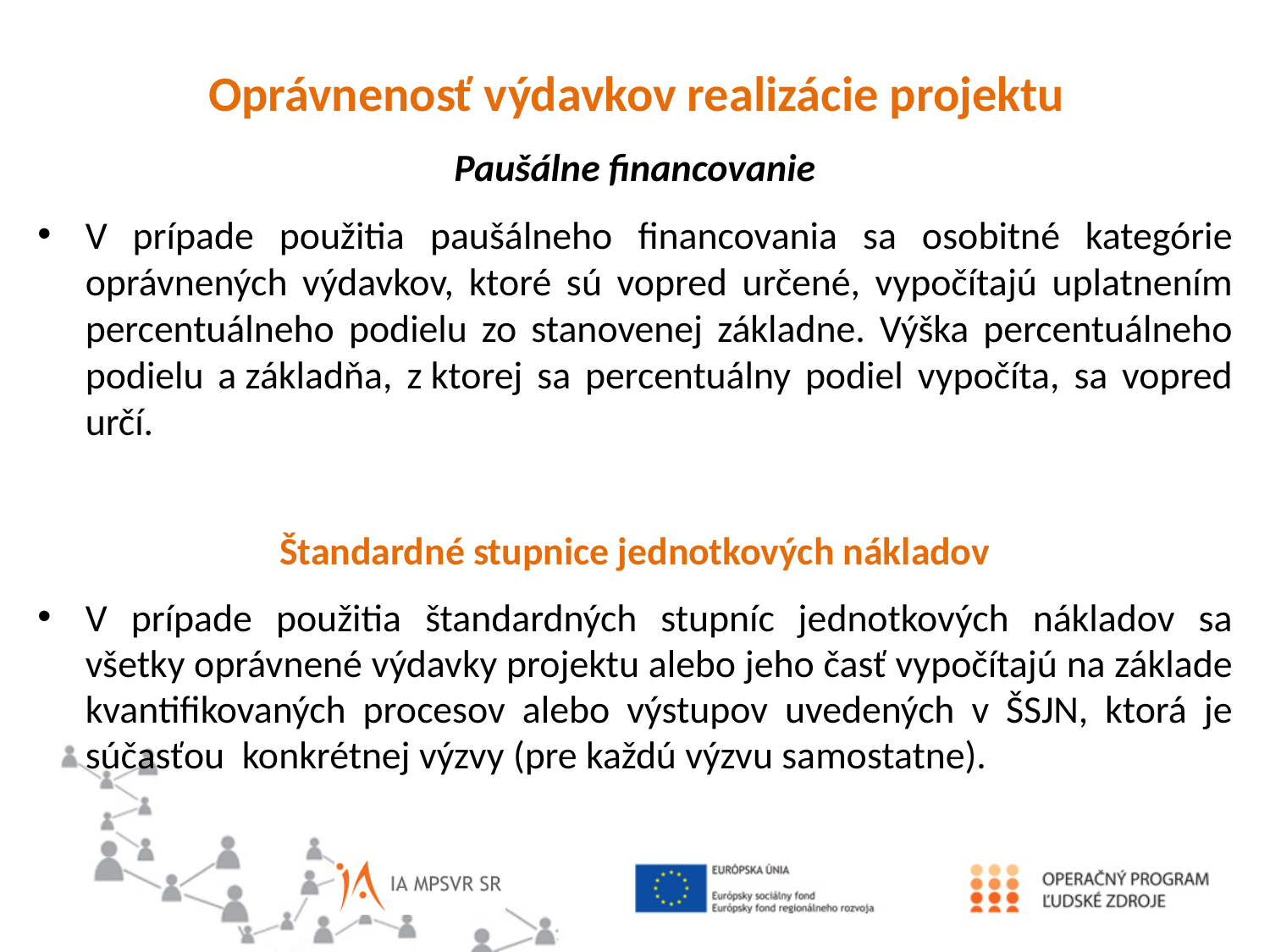

Oprávnenosť výdavkov realizácie projektu
Paušálne financovanie
V prípade použitia paušálneho financovania sa osobitné kategórie oprávnených výdavkov, ktoré sú vopred určené, vypočítajú uplatnením percentuálneho podielu zo stanovenej základne. Výška percentuálneho podielu a základňa, z ktorej sa percentuálny podiel vypočíta, sa vopred určí.

Štandardné stupnice jednotkových nákladov
V prípade použitia štandardných stupníc jednotkových nákladov sa všetky oprávnené výdavky projektu alebo jeho časť vypočítajú na základe kvantifikovaných procesov alebo výstupov uvedených v ŠSJN, ktorá je súčasťou  konkrétnej výzvy (pre každú výzvu samostatne).